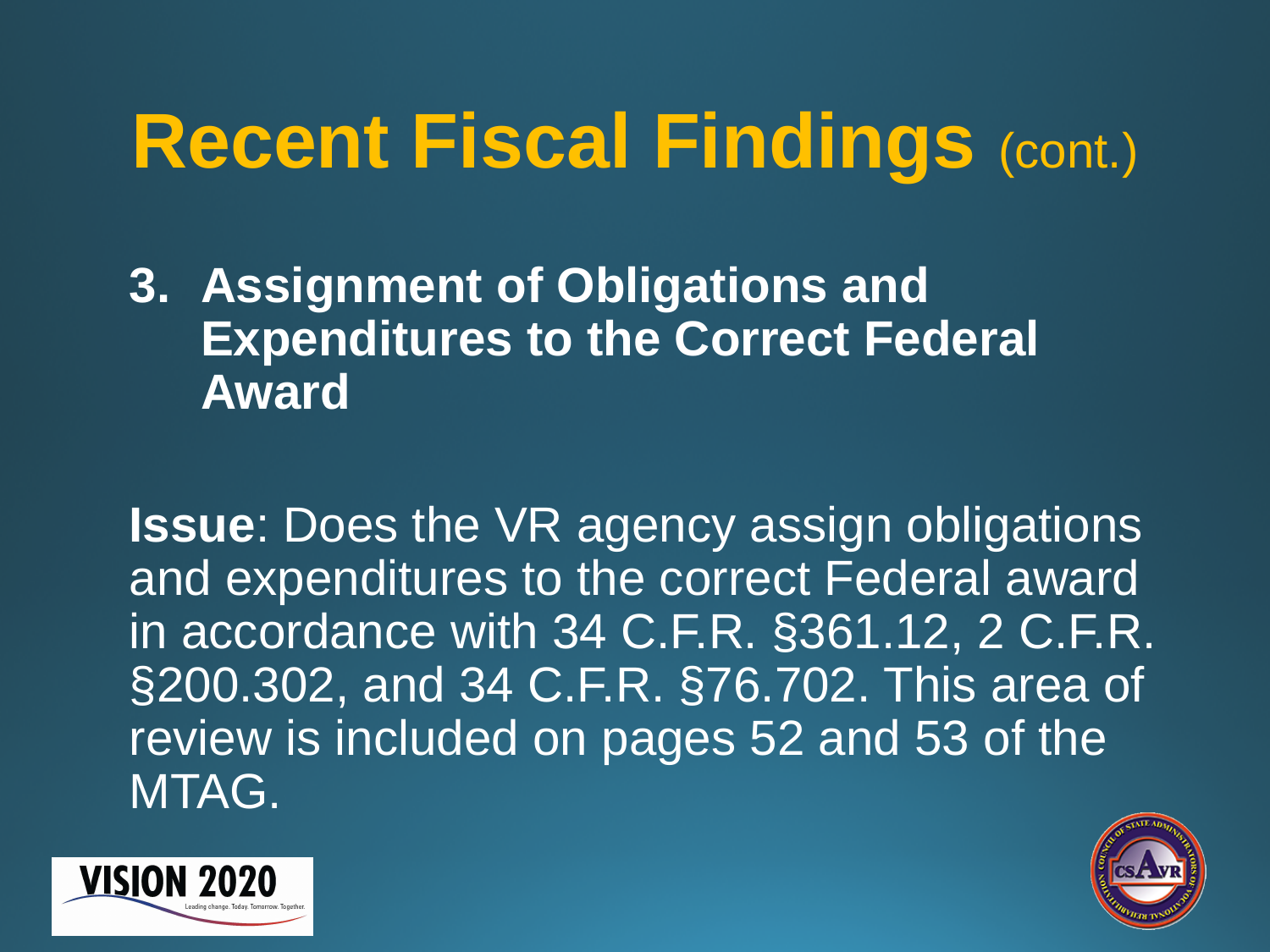

# Recent Fiscal Findings (cont.)
Assignment of Obligations and Expenditures to the Correct Federal Award

Issue: Does the VR agency assign obligations and expenditures to the correct Federal award in accordance with 34 C.F.R. §361.12, 2 C.F.R. §200.302, and 34 C.F.R. §76.702. This area of review is included on pages 52 and 53 of the MTAG.